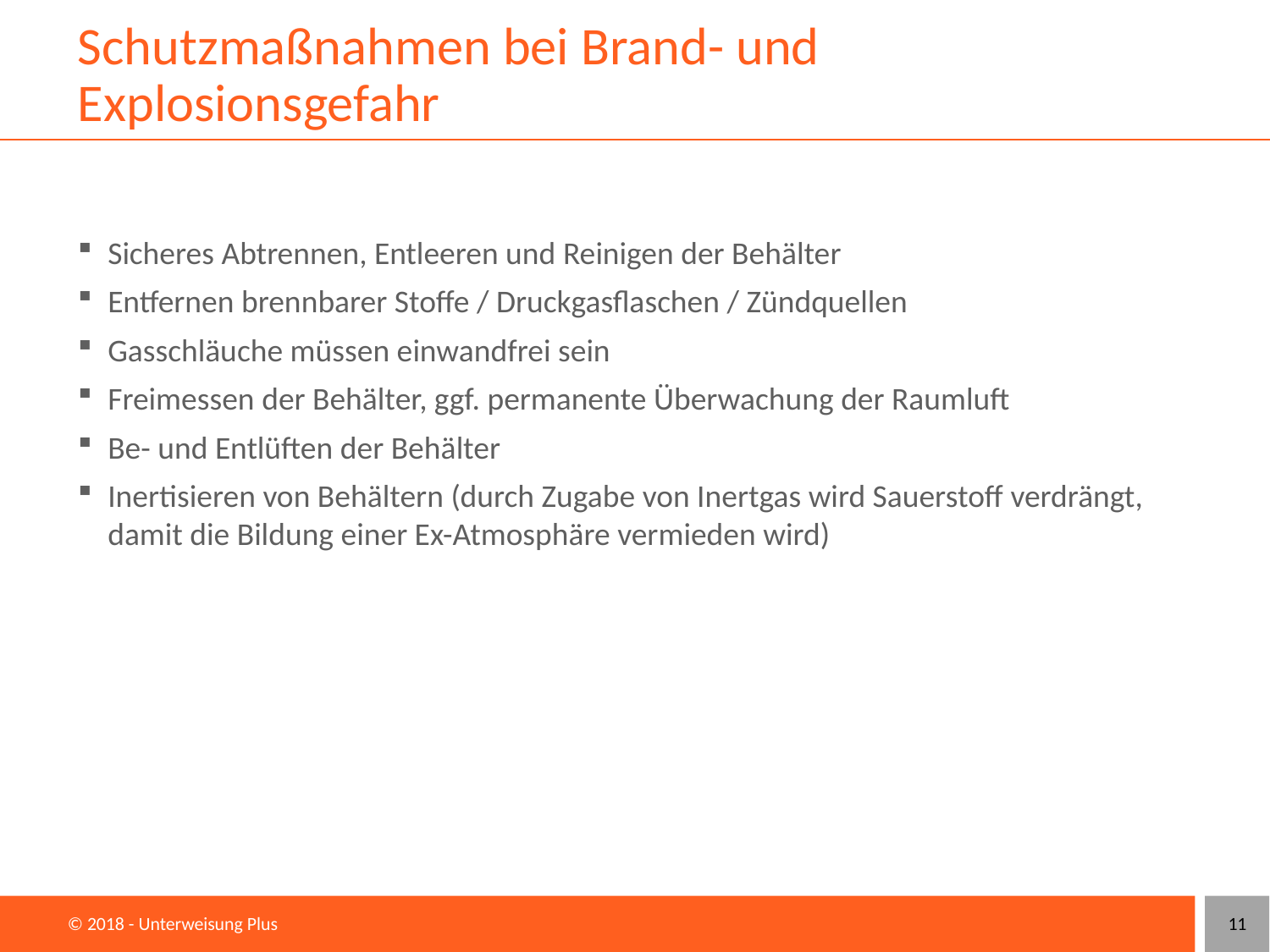

# Schutzmaßnahmen bei Brand- und Explosionsgefahr
Sicheres Abtrennen, Entleeren und Reinigen der Behälter
Entfernen brennbarer Stoffe / Druckgasflaschen / Zündquellen
Gasschläuche müssen einwandfrei sein
Freimessen der Behälter, ggf. permanente Überwachung der Raumluft
Be- und Entlüften der Behälter
Inertisieren von Behältern (durch Zugabe von Inertgas wird Sauerstoff verdrängt, damit die Bildung einer Ex-Atmosphäre vermieden wird)

11